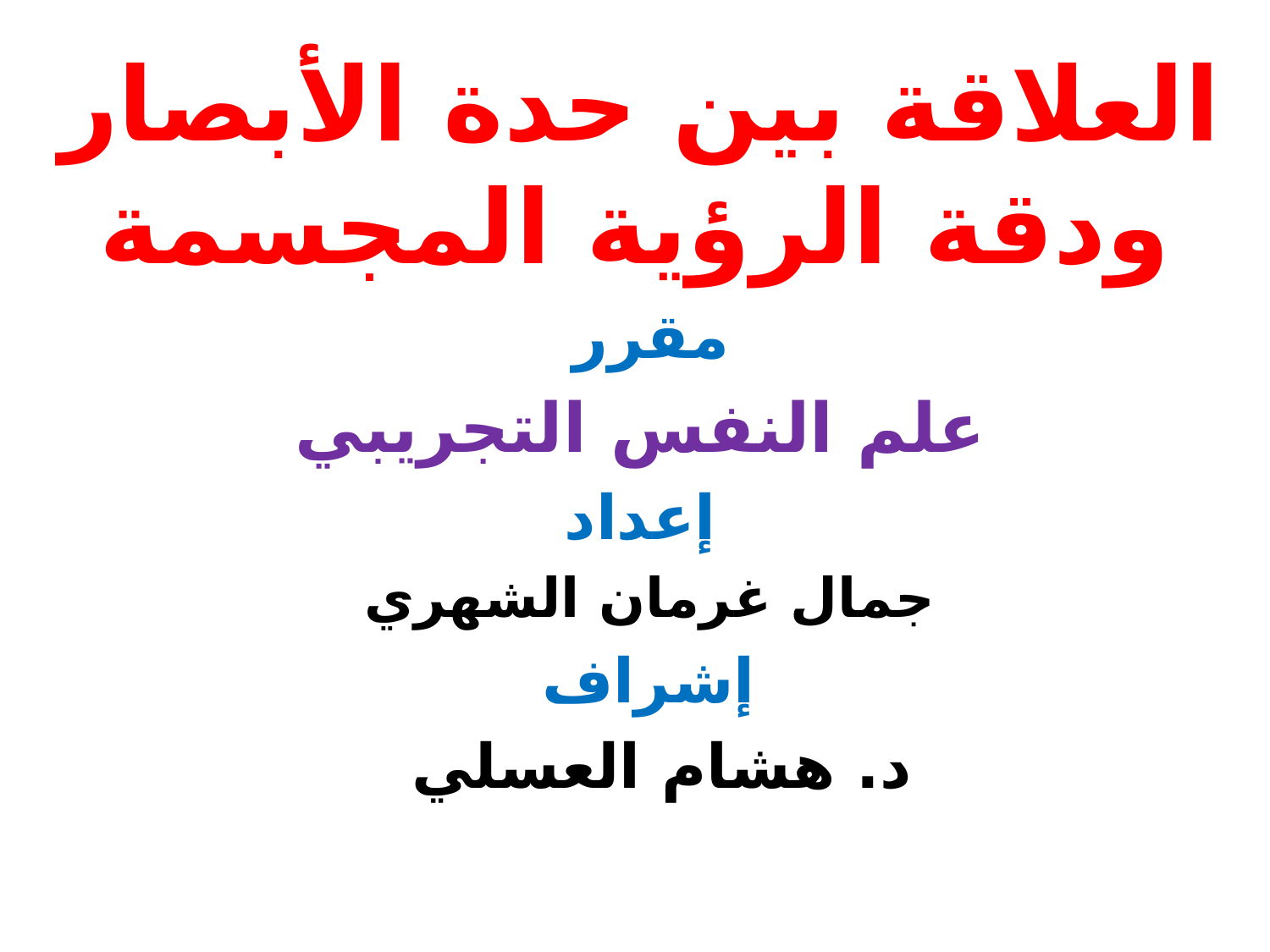

العلاقة بين حدة الأبصار ودقة الرؤية المجسمة
مقرر
علم النفس التجريبي
إعداد
جمال غرمان الشهري
إشراف
د. هشام العسلي